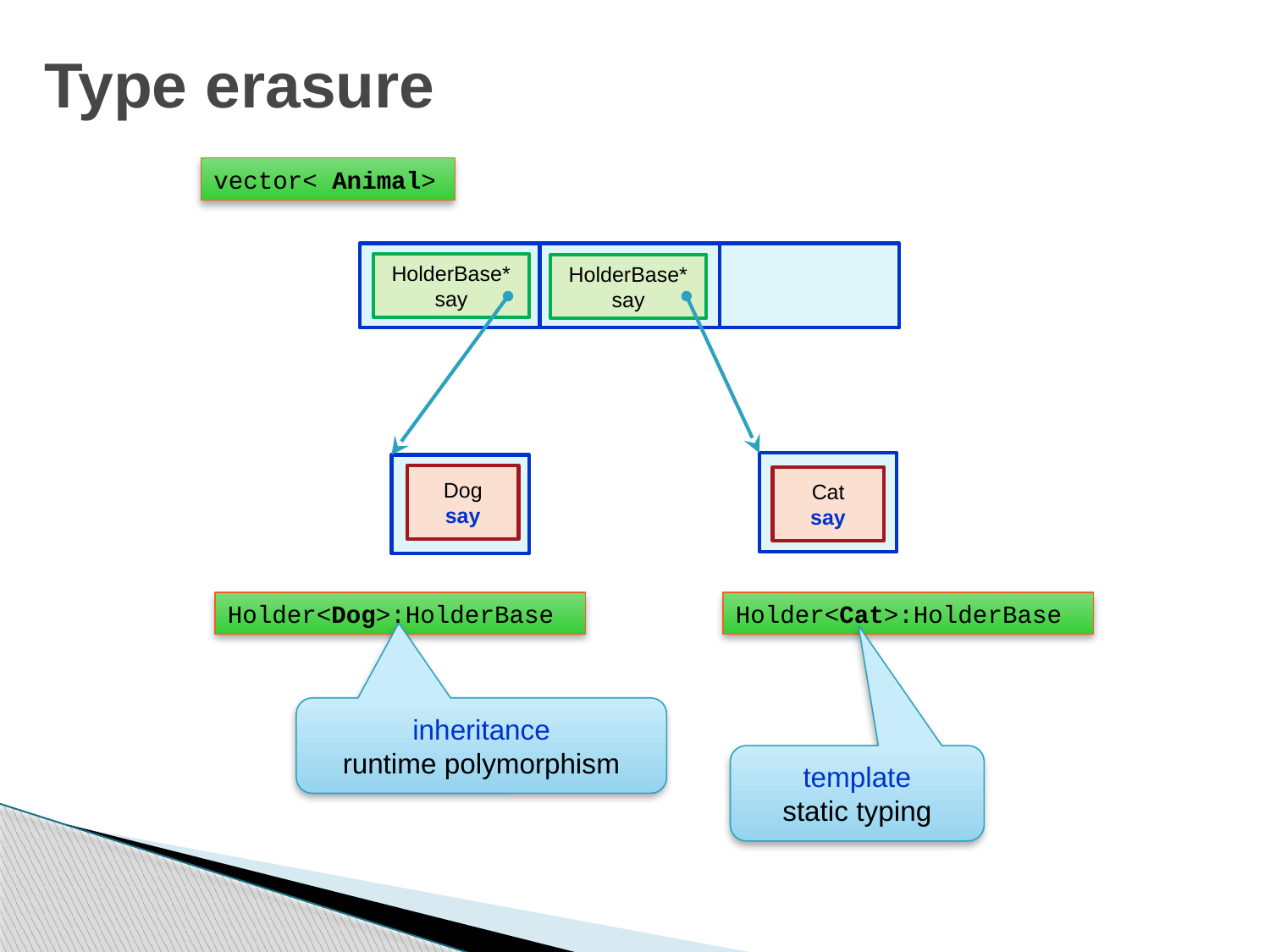

# Type erasure
vector< Animal>

HolderBase*
say
HolderBase*
say

Dog
say
Cat
say
Holder<Cat>:HolderBase
Holder<Dog>:HolderBase
inheritance
runtime polymorphism
template
static typing